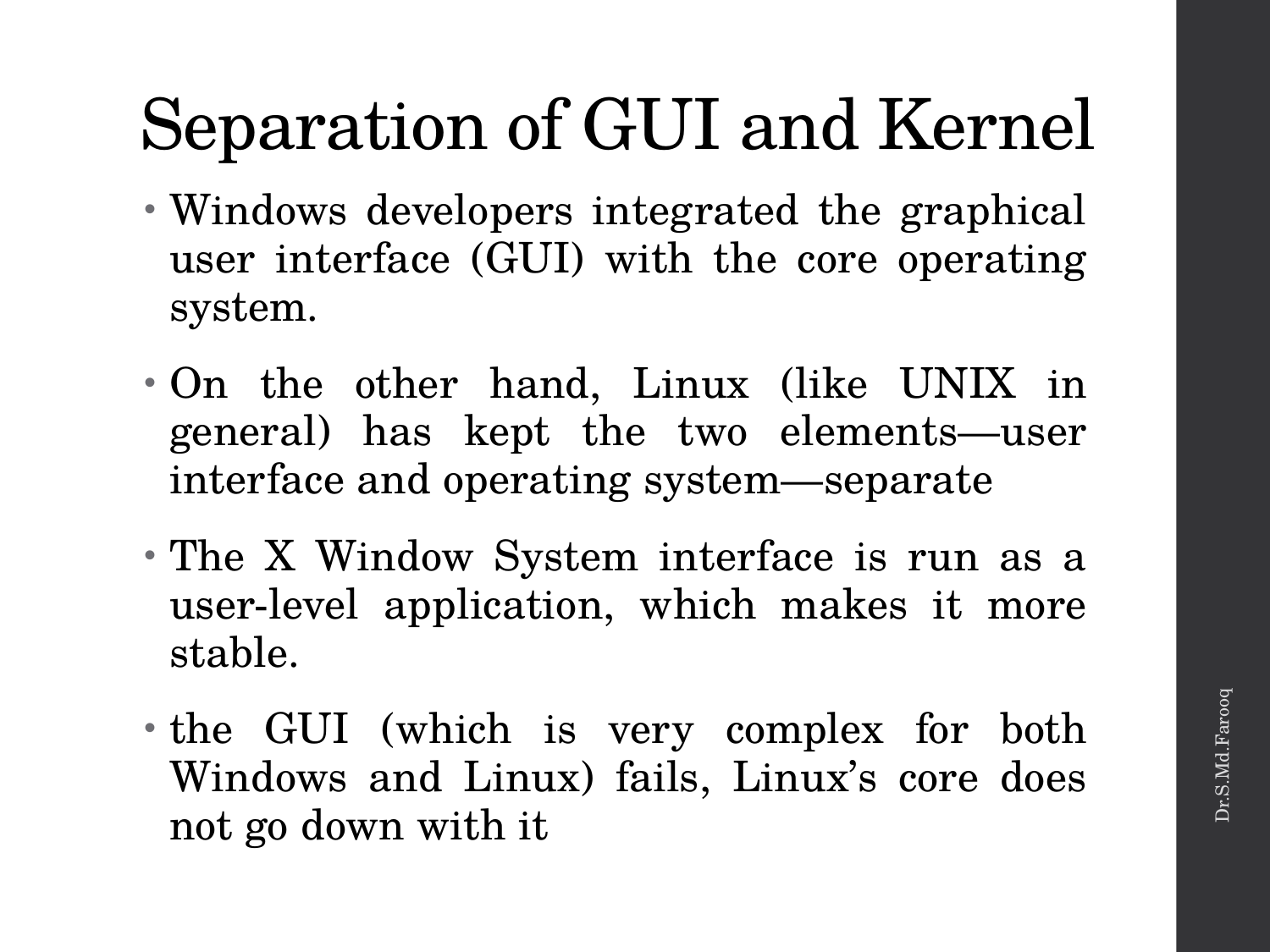

# Separation of GUI and Kernel
Windows developers integrated the graphical user interface (GUI) with the core operating system.
On the other hand, Linux (like UNIX in general) has kept the two elements—user interface and operating system—separate
The X Window System interface is run as a user-level application, which makes it more stable.
the GUI (which is very complex for both Windows and Linux) fails, Linux’s core does not go down with it
Dr.S.Md.Farooq